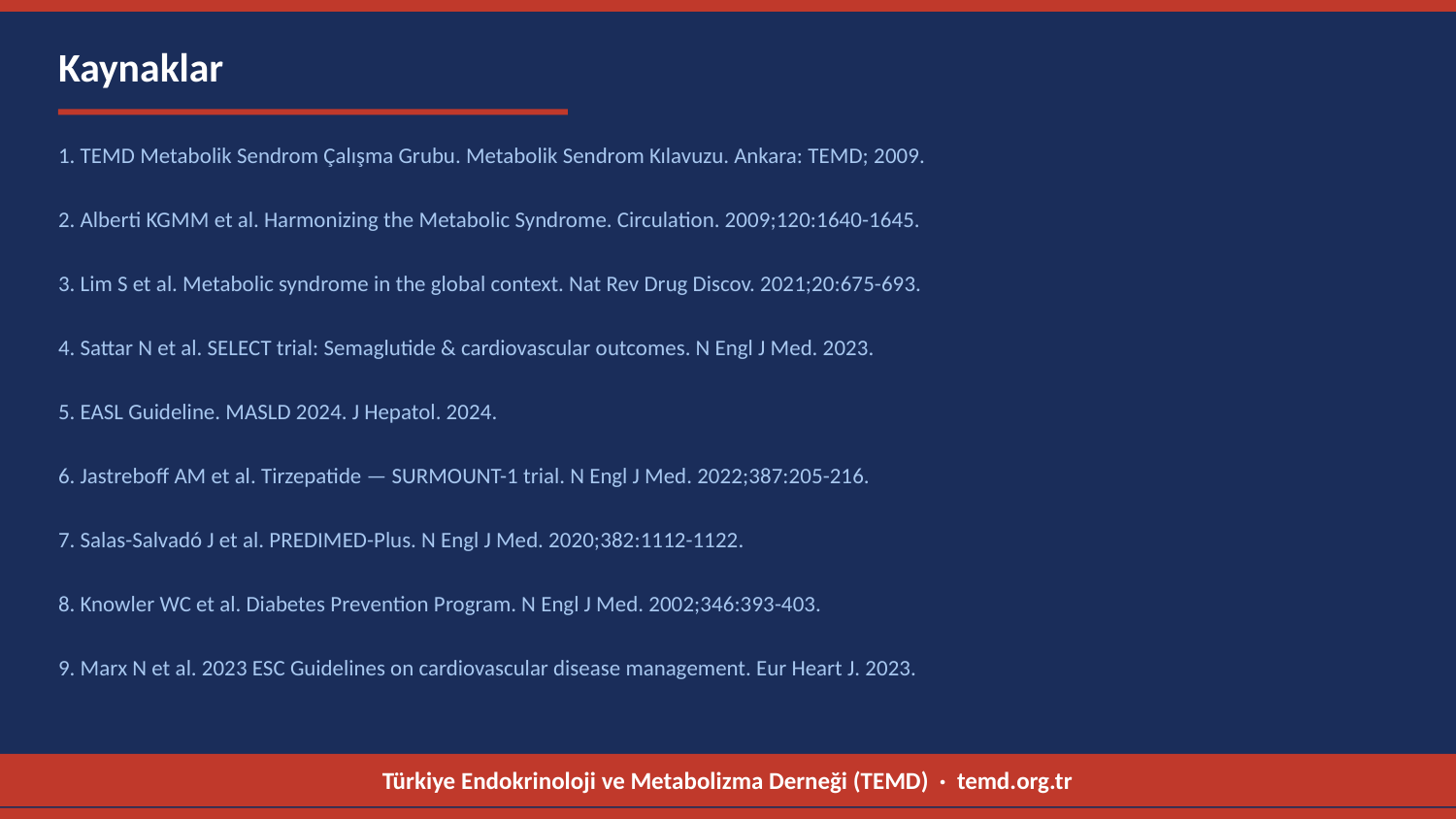

Kaynaklar

1. TEMD Metabolik Sendrom Çalışma Grubu. Metabolik Sendrom Kılavuzu. Ankara: TEMD; 2009.
2. Alberti KGMM et al. Harmonizing the Metabolic Syndrome. Circulation. 2009;120:1640-1645.
3. Lim S et al. Metabolic syndrome in the global context. Nat Rev Drug Discov. 2021;20:675-693.
4. Sattar N et al. SELECT trial: Semaglutide & cardiovascular outcomes. N Engl J Med. 2023.
5. EASL Guideline. MASLD 2024. J Hepatol. 2024.
6. Jastreboff AM et al. Tirzepatide — SURMOUNT-1 trial. N Engl J Med. 2022;387:205-216.
7. Salas-Salvadó J et al. PREDIMED-Plus. N Engl J Med. 2020;382:1112-1122.
8. Knowler WC et al. Diabetes Prevention Program. N Engl J Med. 2002;346:393-403.
9. Marx N et al. 2023 ESC Guidelines on cardiovascular disease management. Eur Heart J. 2023.

Türkiye Endokrinoloji ve Metabolizma Derneği (TEMD)  ·  temd.org.tr